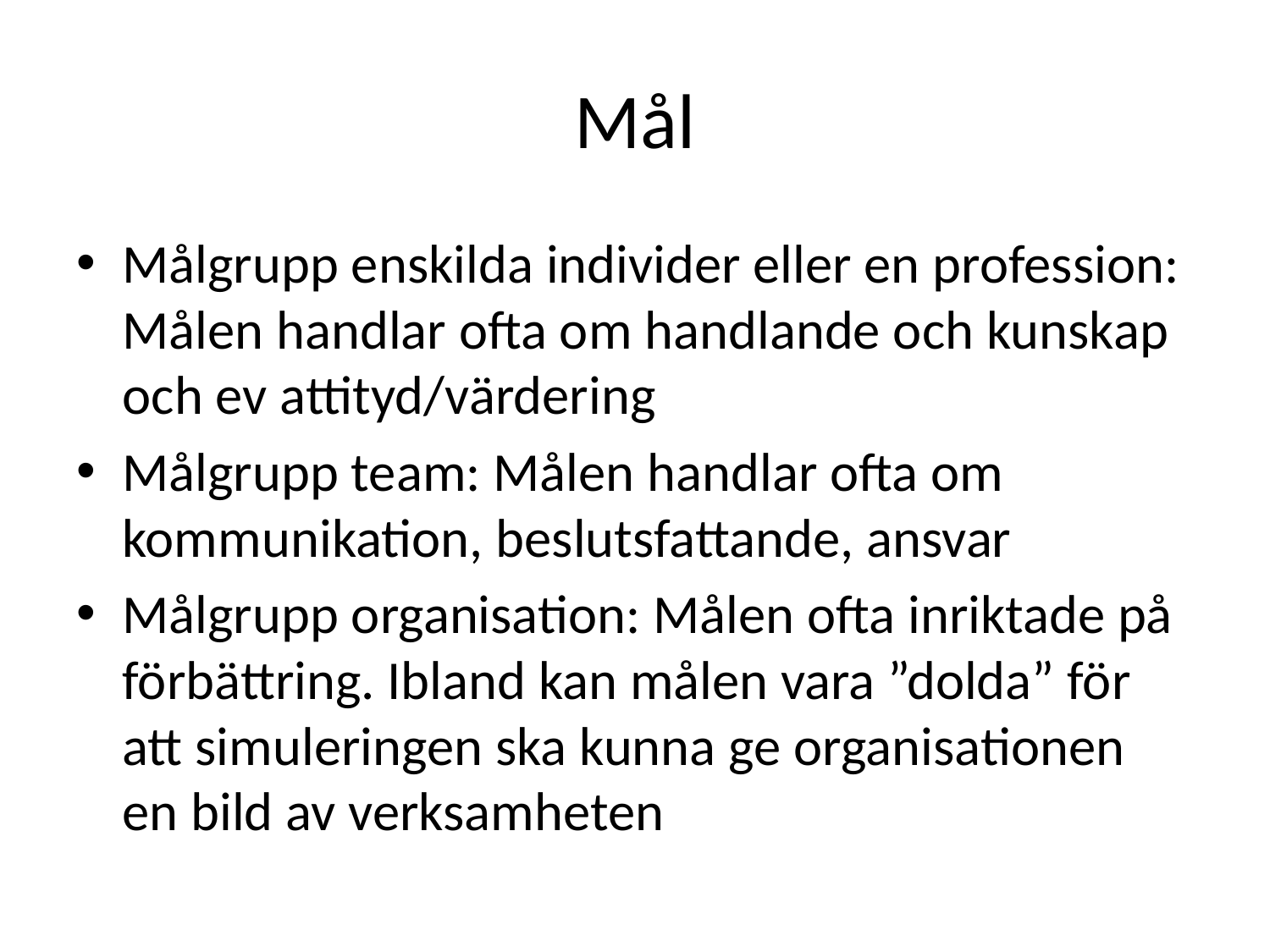

# Mål
Målgrupp enskilda individer eller en profession: Målen handlar ofta om handlande och kunskap och ev attityd/värdering
Målgrupp team: Målen handlar ofta om kommunikation, beslutsfattande, ansvar
Målgrupp organisation: Målen ofta inriktade på förbättring. Ibland kan målen vara ”dolda” för att simuleringen ska kunna ge organisationen en bild av verksamheten